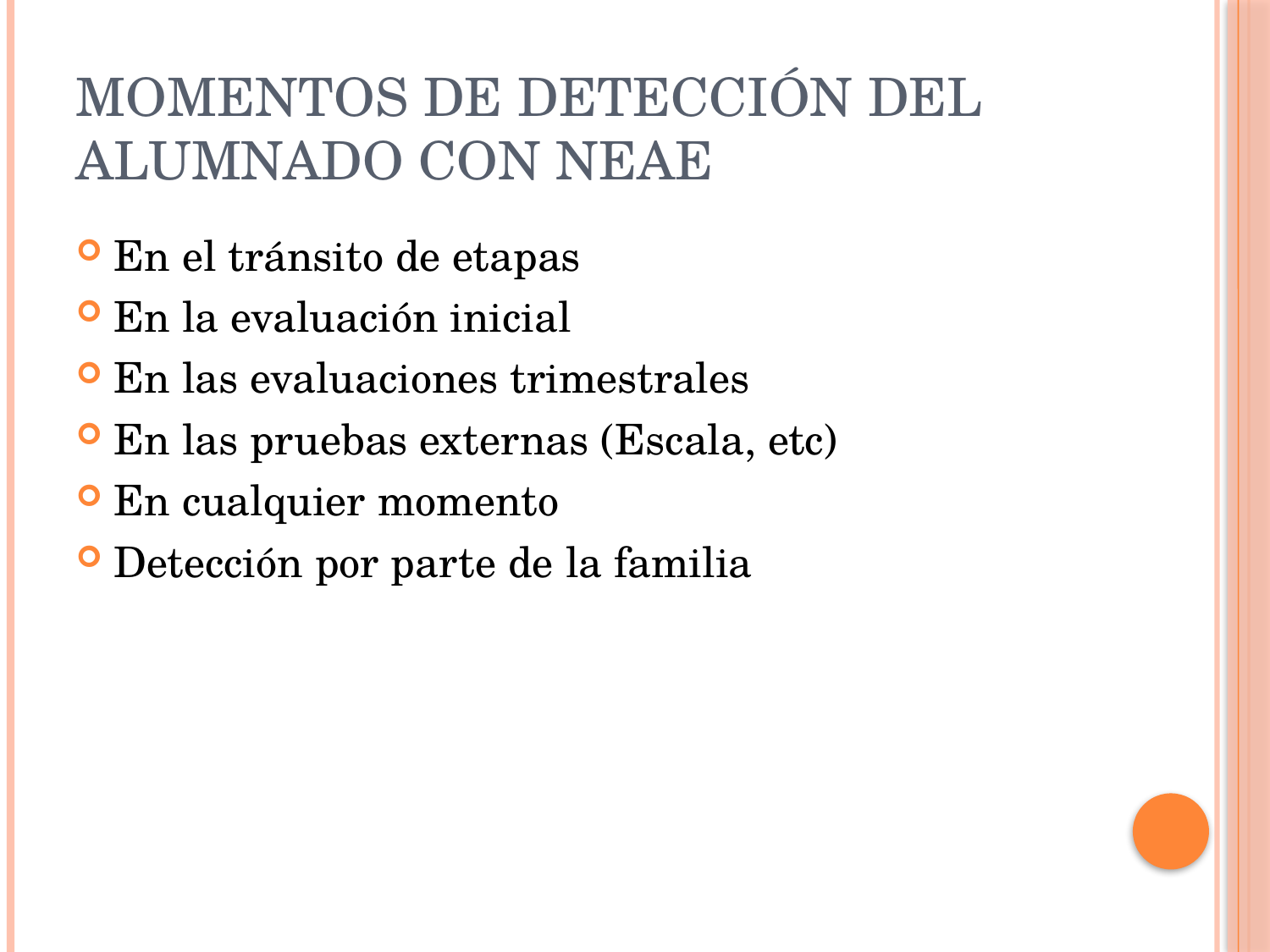

# MOMENTOS DE DETECCIÓN DEL ALUMNADO CON NEAE
En el tránsito de etapas
En la evaluación inicial
En las evaluaciones trimestrales
En las pruebas externas (Escala, etc)
En cualquier momento
Detección por parte de la familia